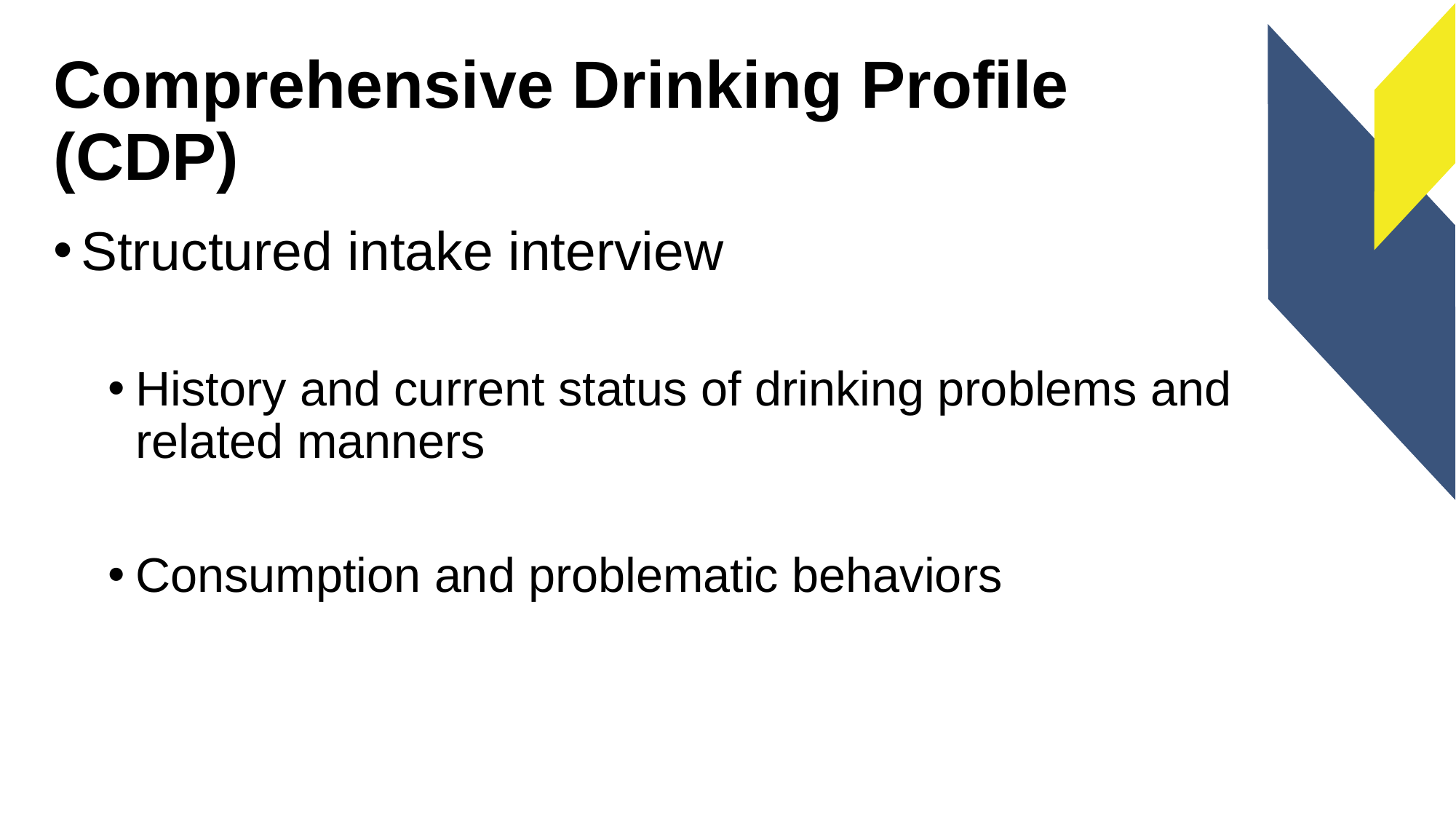

# Comprehensive Drinking Profile (CDP)
Structured intake interview

History and current status of drinking problems and related manners

Consumption and problematic behaviors